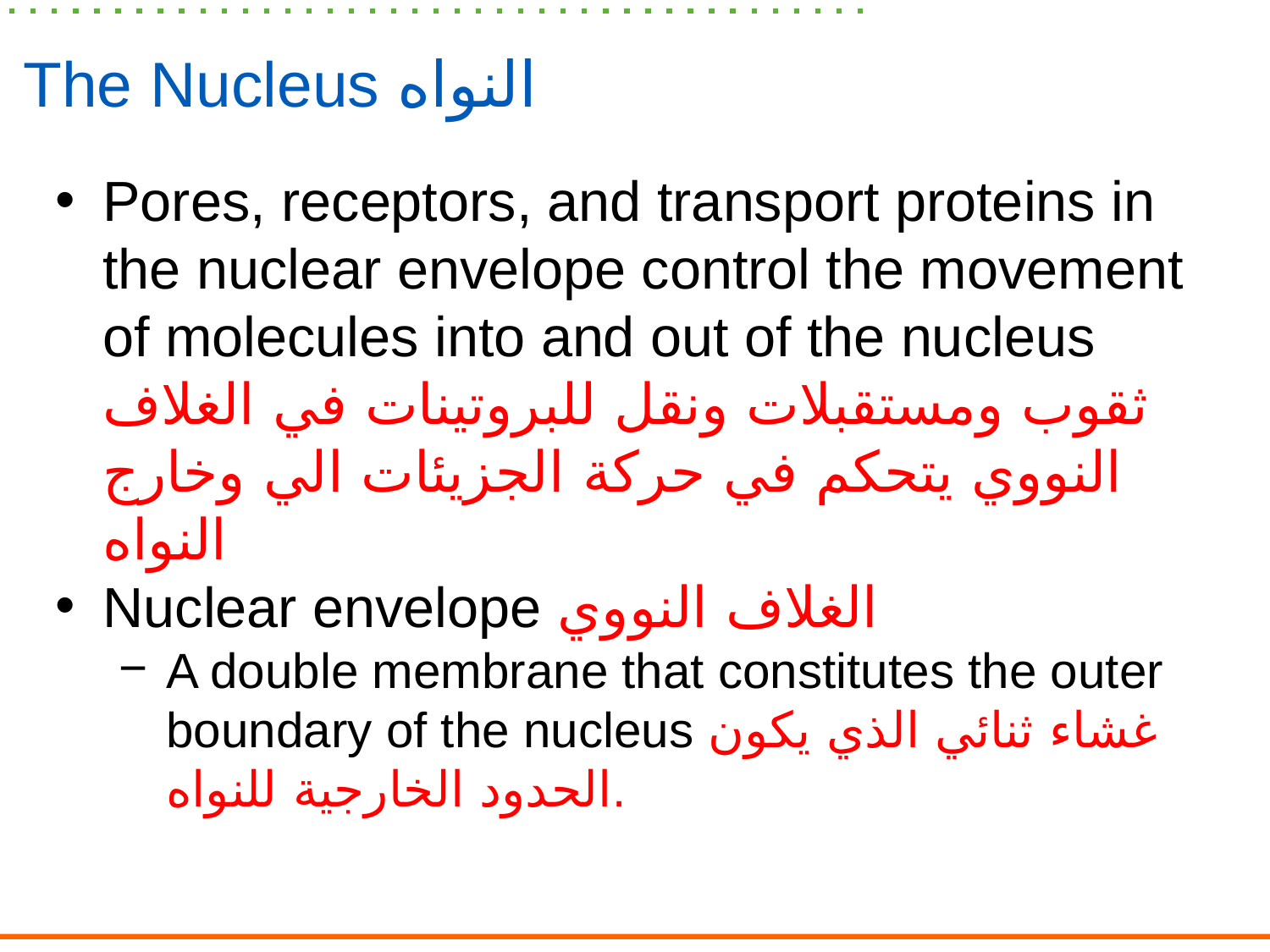

# The Nucleus النواه
Pores, receptors, and transport proteins in the nuclear envelope control the movement of molecules into and out of the nucleus ثقوب ومستقبلات ونقل للبروتينات في الغلاف النووي يتحكم في حركة الجزيئات الي وخارج النواه
Nuclear envelope الغلاف النووي
A double membrane that constitutes the outer boundary of the nucleus غشاء ثنائي الذي يكون الحدود الخارجية للنواه.